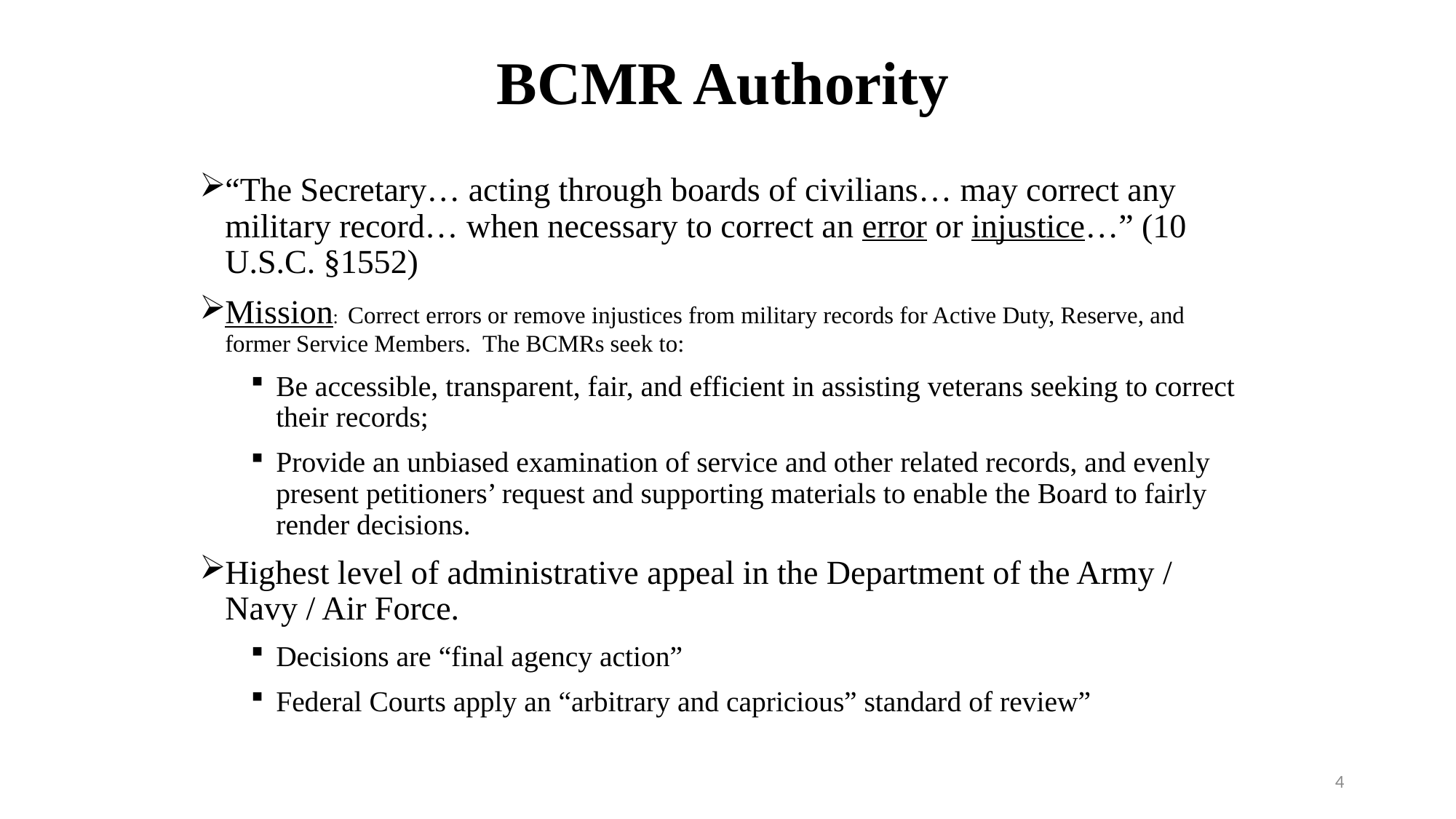

# BCMR Authority
“The Secretary… acting through boards of civilians… may correct any military record… when necessary to correct an error or injustice…” (10 U.S.C. §1552)
Mission:  Correct errors or remove injustices from military records for Active Duty, Reserve, and former Service Members.  The BCMRs seek to:
Be accessible, transparent, fair, and efficient in assisting veterans seeking to correct their records;
Provide an unbiased examination of service and other related records, and evenly present petitioners’ request and supporting materials to enable the Board to fairly render decisions.
Highest level of administrative appeal in the Department of the Army / Navy / Air Force.
Decisions are “final agency action”
Federal Courts apply an “arbitrary and capricious” standard of review”

4